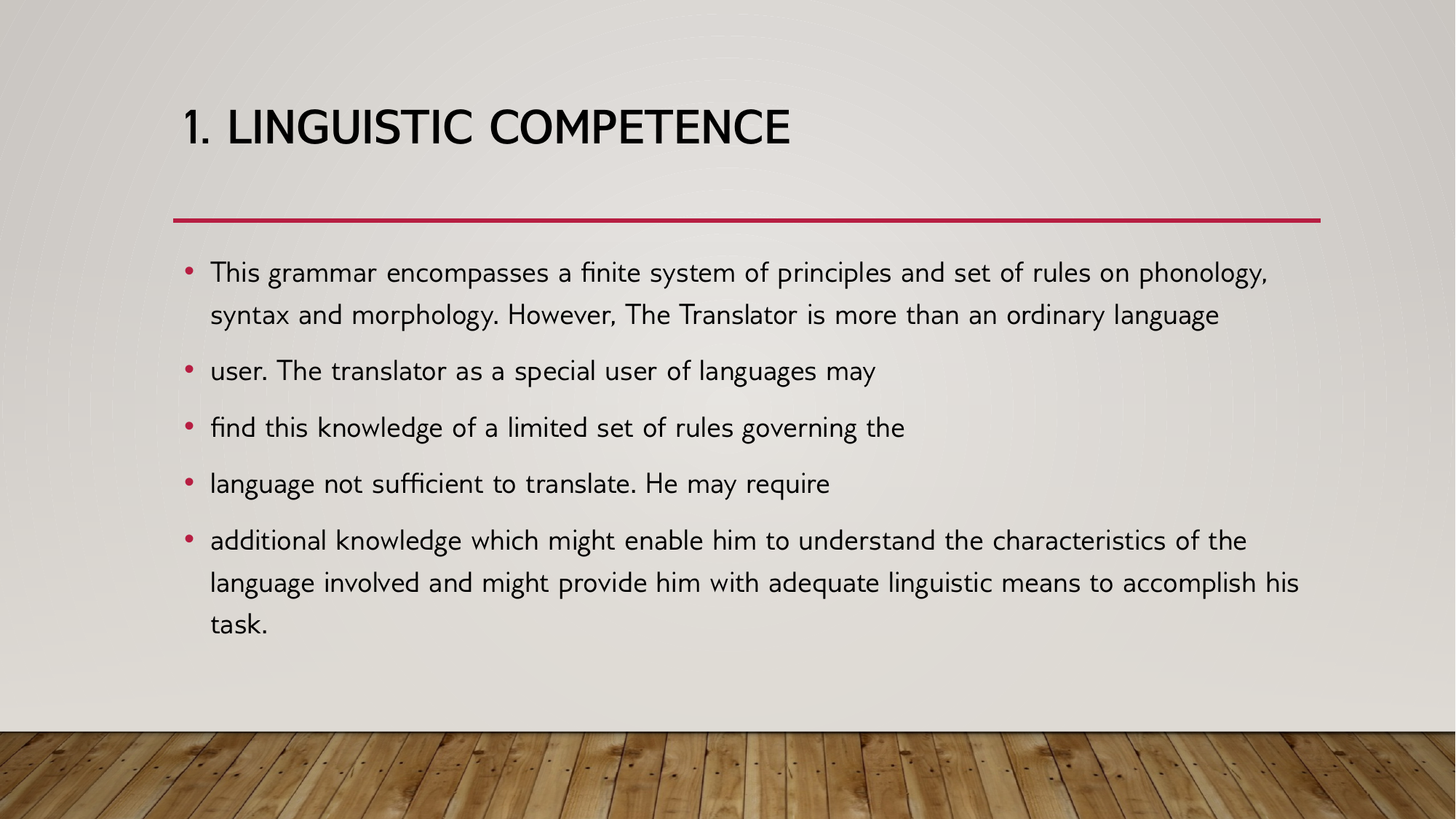

# 1. Linguistic competence
This grammar encompasses a finite system of principles and set of rules on phonology, syntax and morphology. However, The Translator is more than an ordinary language
user. The translator as a special user of languages may
find this knowledge of a limited set of rules governing the
language not sufficient to translate. He may require
additional knowledge which might enable him to understand the characteristics of the language involved and might provide him with adequate linguistic means to accomplish his task.